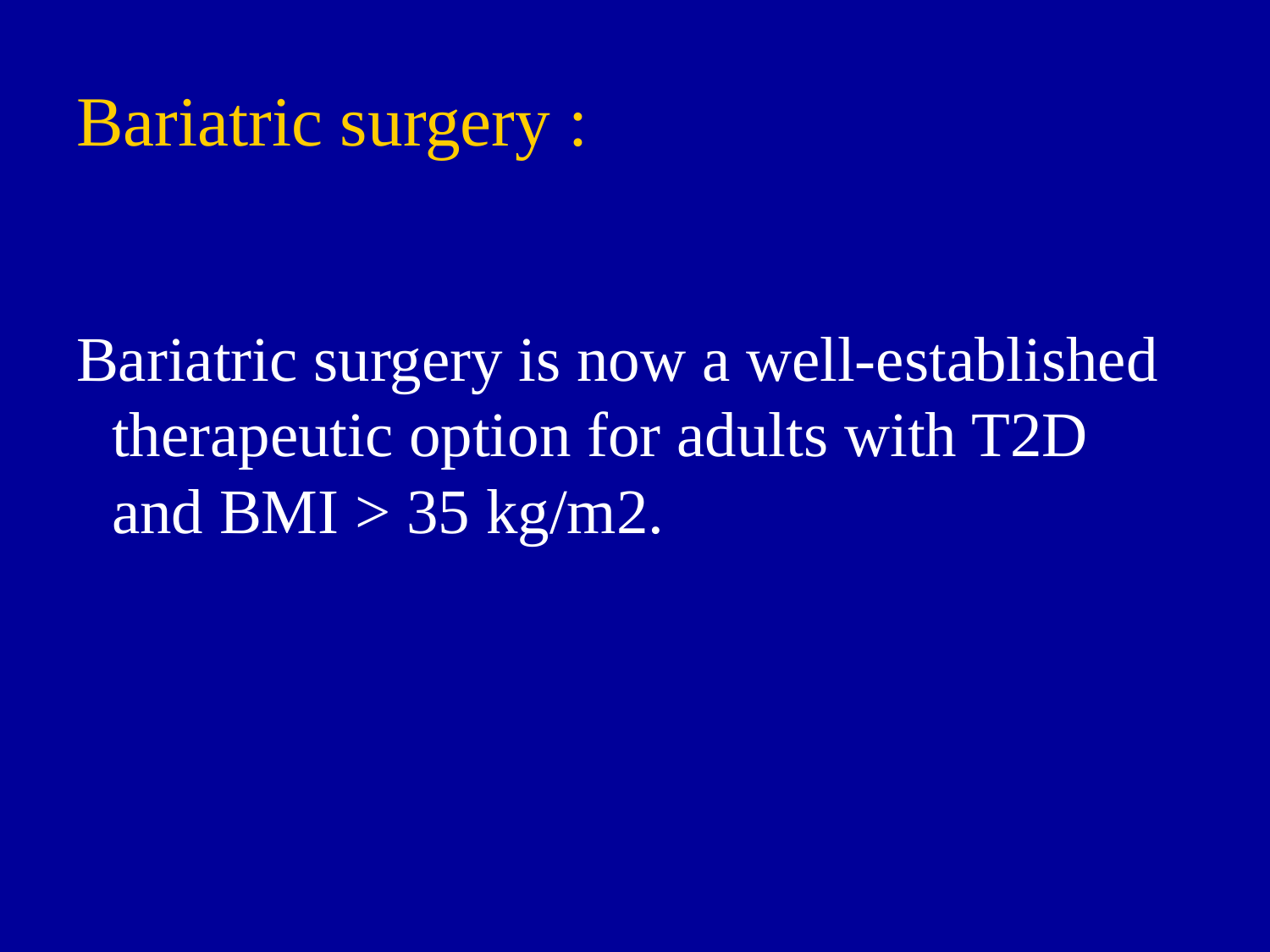

# Bariatric surgery :

Bariatric surgery is now a well-established therapeutic option for adults with T2D and BMI > 35 kg/m2.